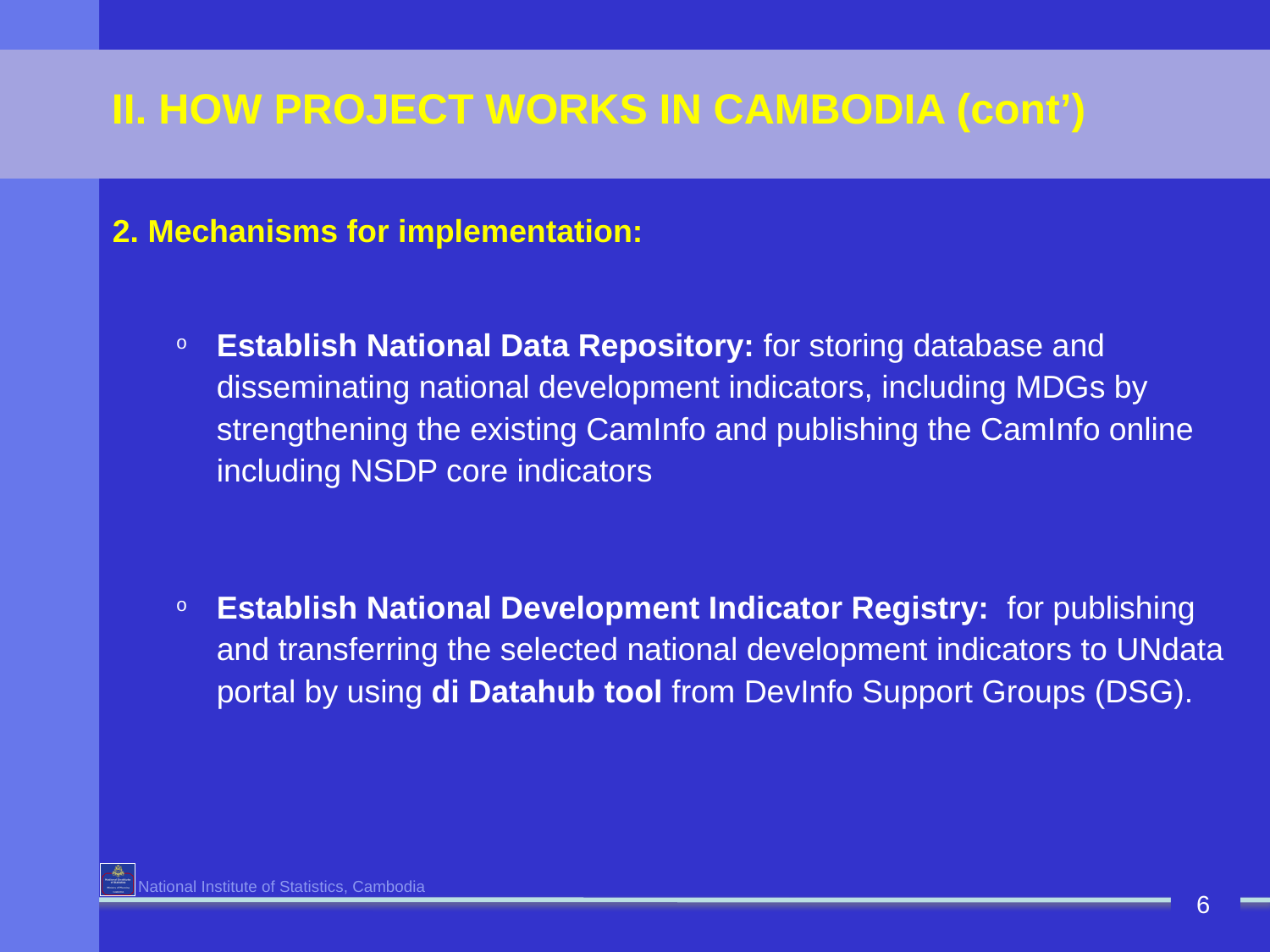

II. HOW PROJECT WORKS IN CAMBODIA (cont’)

2. Mechanisms for implementation:

Establish National Data Repository: for storing database and disseminating national development indicators, including MDGs by strengthening the existing CamInfo and publishing the CamInfo online including NSDP core indicators

Establish National Development Indicator Registry:  for publishing and transferring the selected national development indicators to UNdata portal by using di Datahub tool from DevInfo Support Groups (DSG).
6